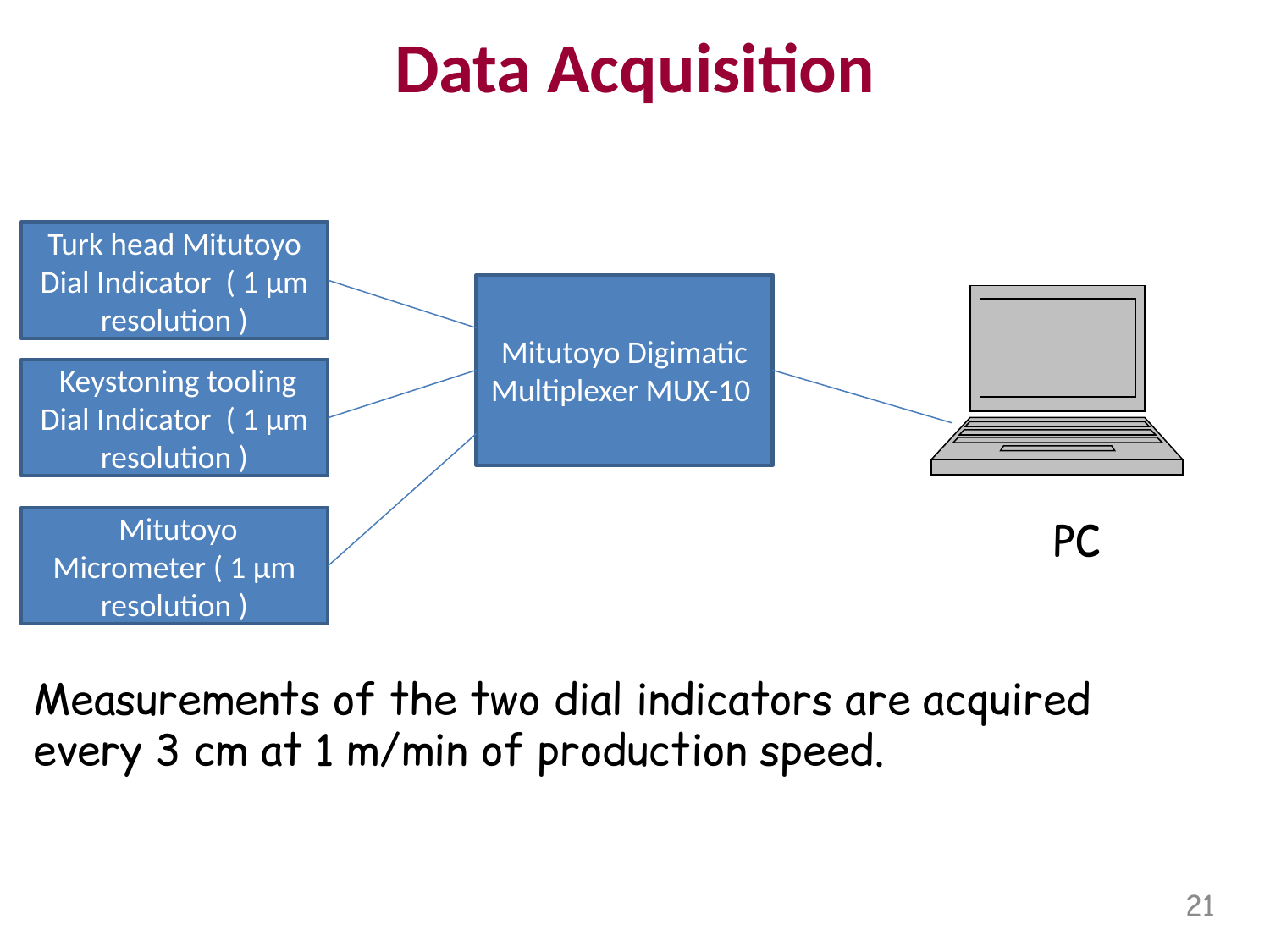

# Data Acquisition
Turk head Mitutoyo Dial Indicator  ( 1 µm resolution )
Mitutoyo Digimatic Multiplexer MUX-10

 Keystoning tooling Dial Indicator  ( 1 µm resolution )
 Mitutoyo Micrometer ( 1 µm resolution )
PC
Measurements of the two dial indicators are acquired every 3 cm at 1 m/min of production speed.
21